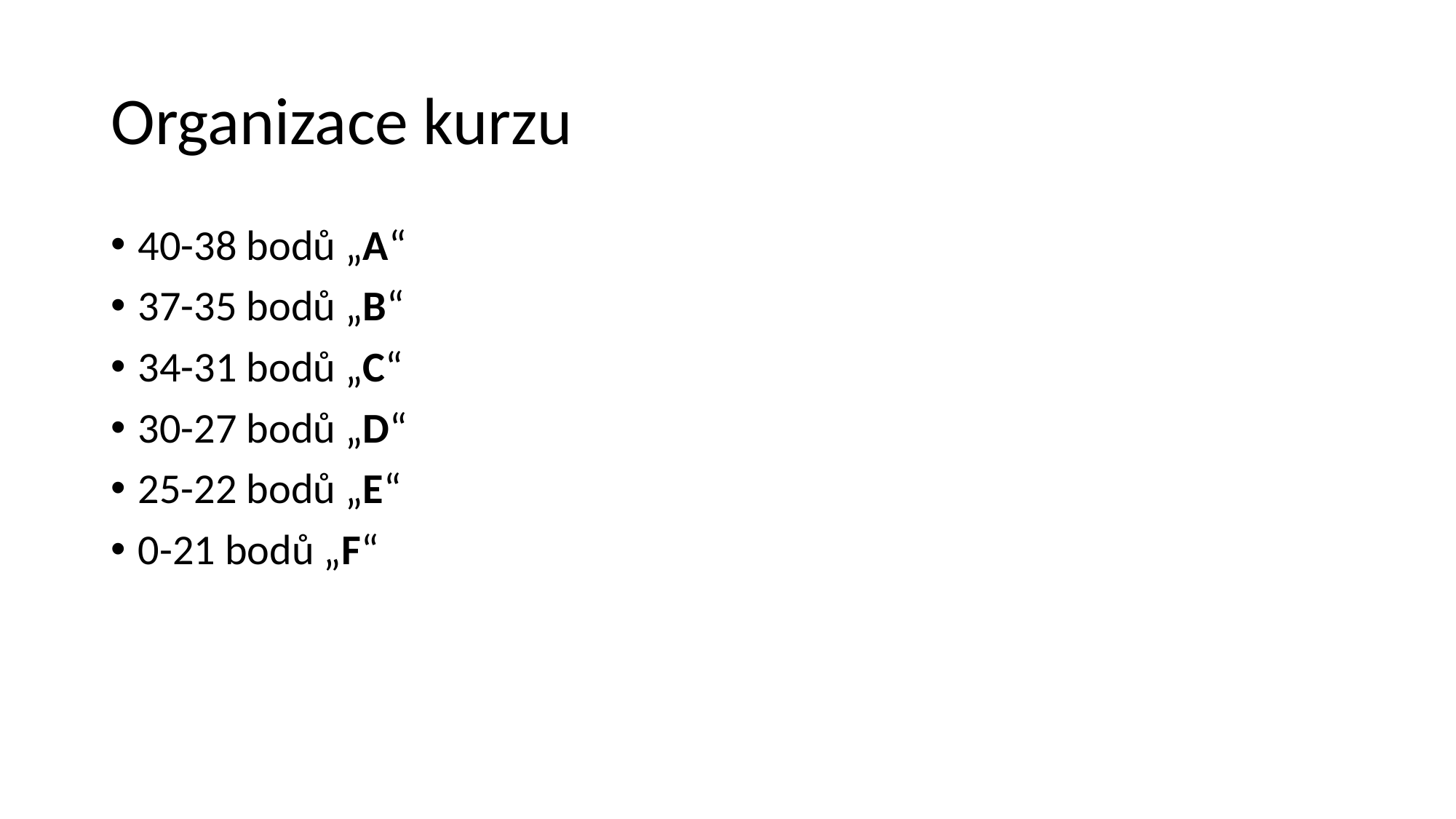

# Organizace kurzu
40-38 bodů „A“
37-35 bodů „B“
34-31 bodů „C“
30-27 bodů „D“
25-22 bodů „E“
0-21 bodů „F“